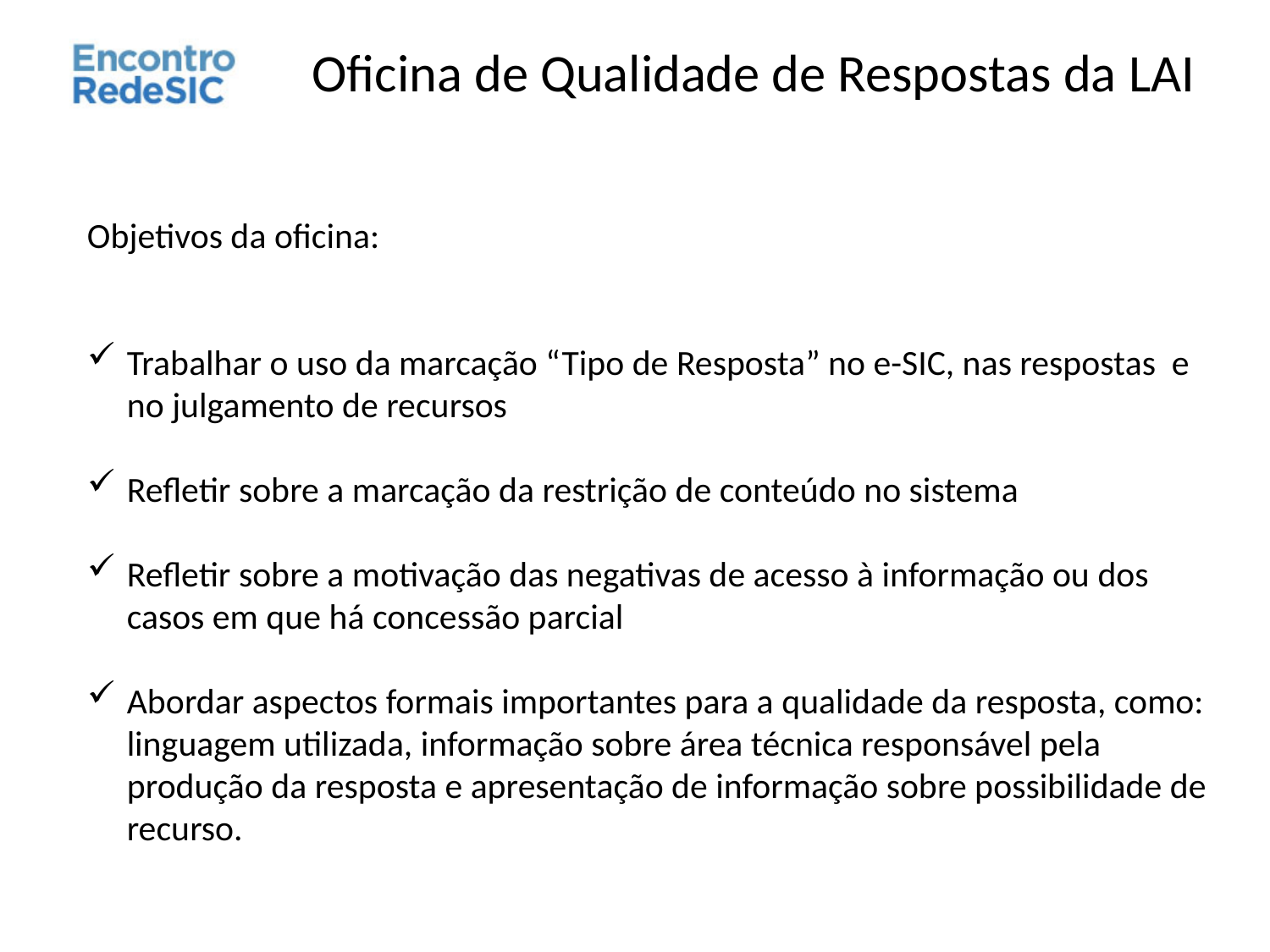

Oficina de Qualidade de Respostas da LAI

Objetivos da oficina:

Trabalhar o uso da marcação “Tipo de Resposta” no e-SIC, nas respostas  e  no julgamento de recursos

Refletir sobre a marcação da restrição de conteúdo no sistema

Refletir sobre a motivação das negativas de acesso à informação ou dos casos em que há concessão parcial

Abordar aspectos formais importantes para a qualidade da resposta, como: linguagem utilizada, informação sobre área técnica responsável pela produção da resposta e apresentação de informação sobre possibilidade de recurso.